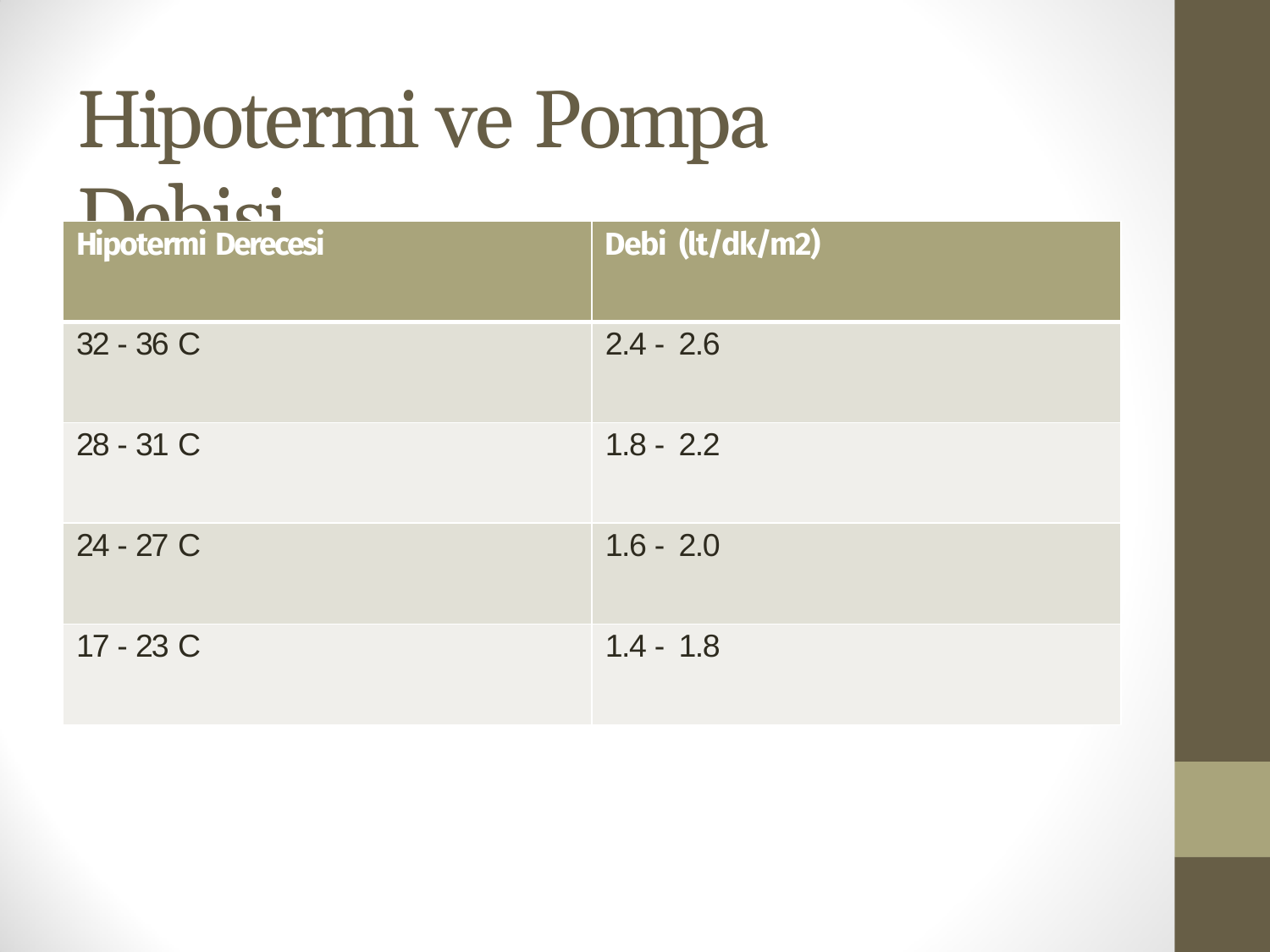

# Hipotermi ve Pompa Debisi
| Hipotermi Derecesi | Debi (lt/dk/m2) |
| --- | --- |
| 32 - 36 C | 2.4 - 2.6 |
| 28 - 31 C | 1.8 - 2.2 |
| 24 - 27 C | 1.6 - 2.0 |
| 17 - 23 C | 1.4 - 1.8 |